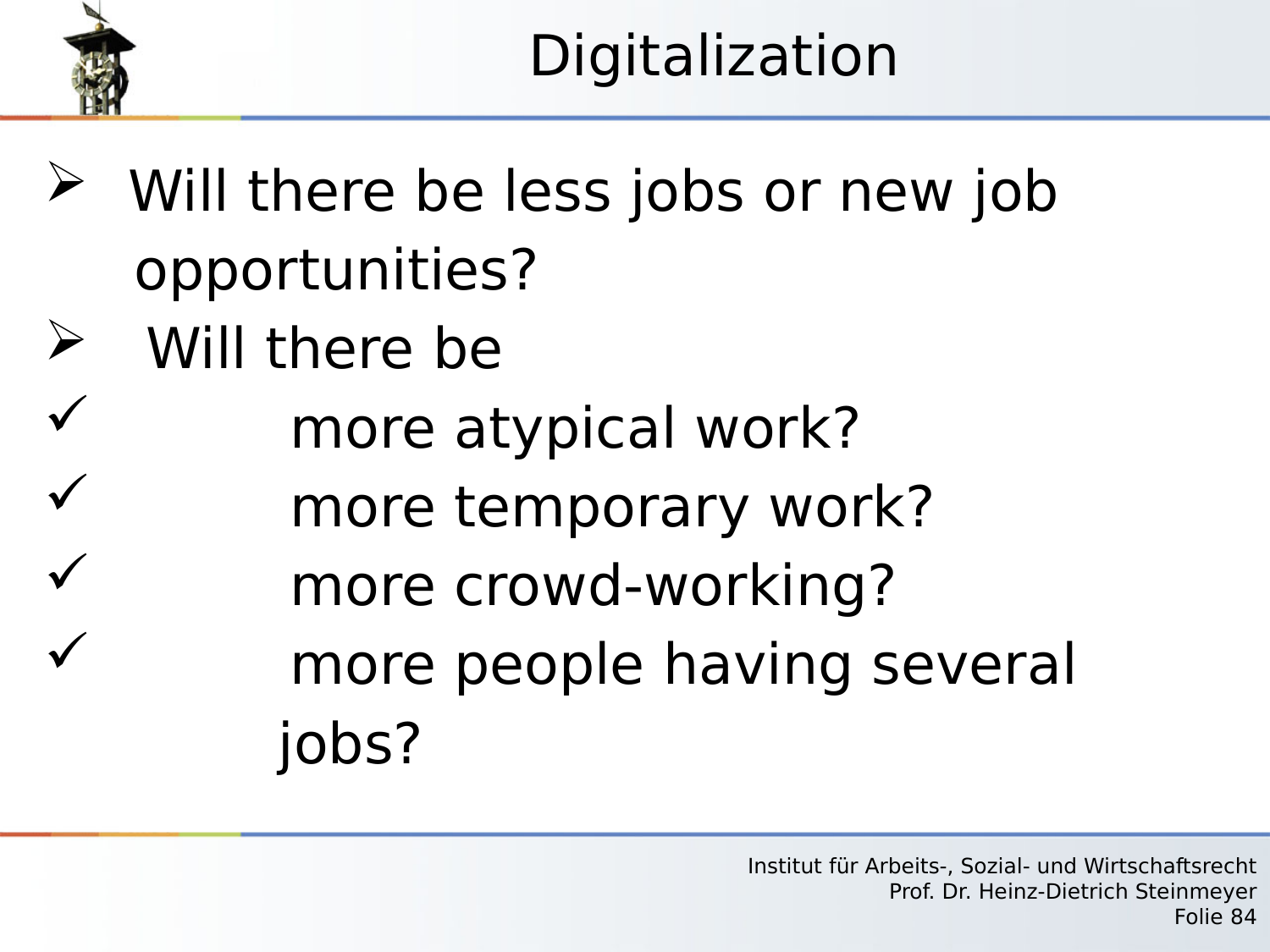

# Digitalization
  Will there be less jobs or new job
     opportunities?
   Will there be
           more atypical work?
           more temporary work?
           more crowd-working?
           more people having several
             jobs?